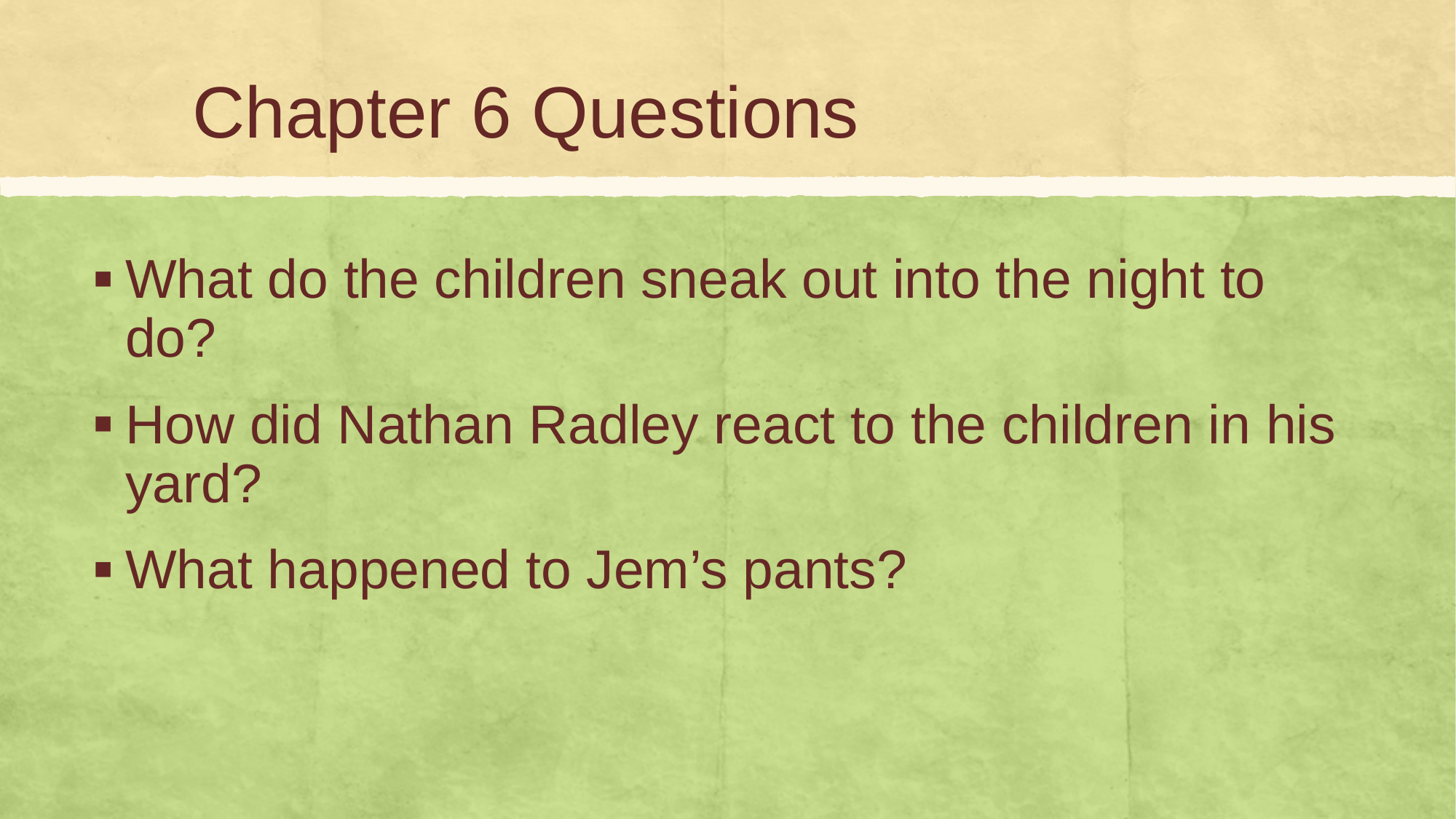

# Chapter 6 Questions
What do the children sneak out into the night to do?
How did Nathan Radley react to the children in his yard?
What happened to Jem’s pants?